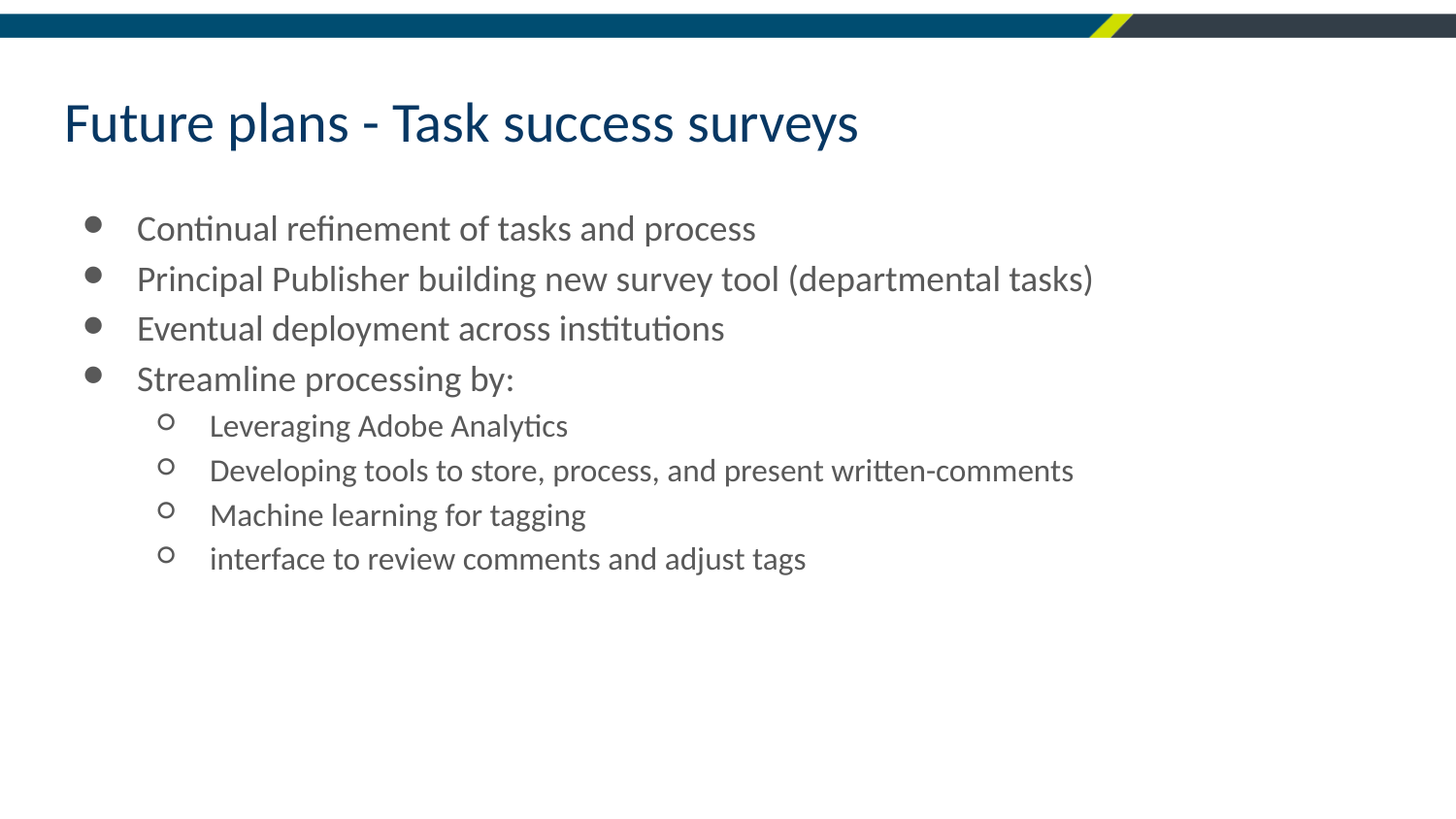

# Future plans - Task success surveys
Continual refinement of tasks and process
Principal Publisher building new survey tool (departmental tasks)
Eventual deployment across institutions
Streamline processing by:
Leveraging Adobe Analytics
Developing tools to store, process, and present written-comments
Machine learning for tagging
interface to review comments and adjust tags